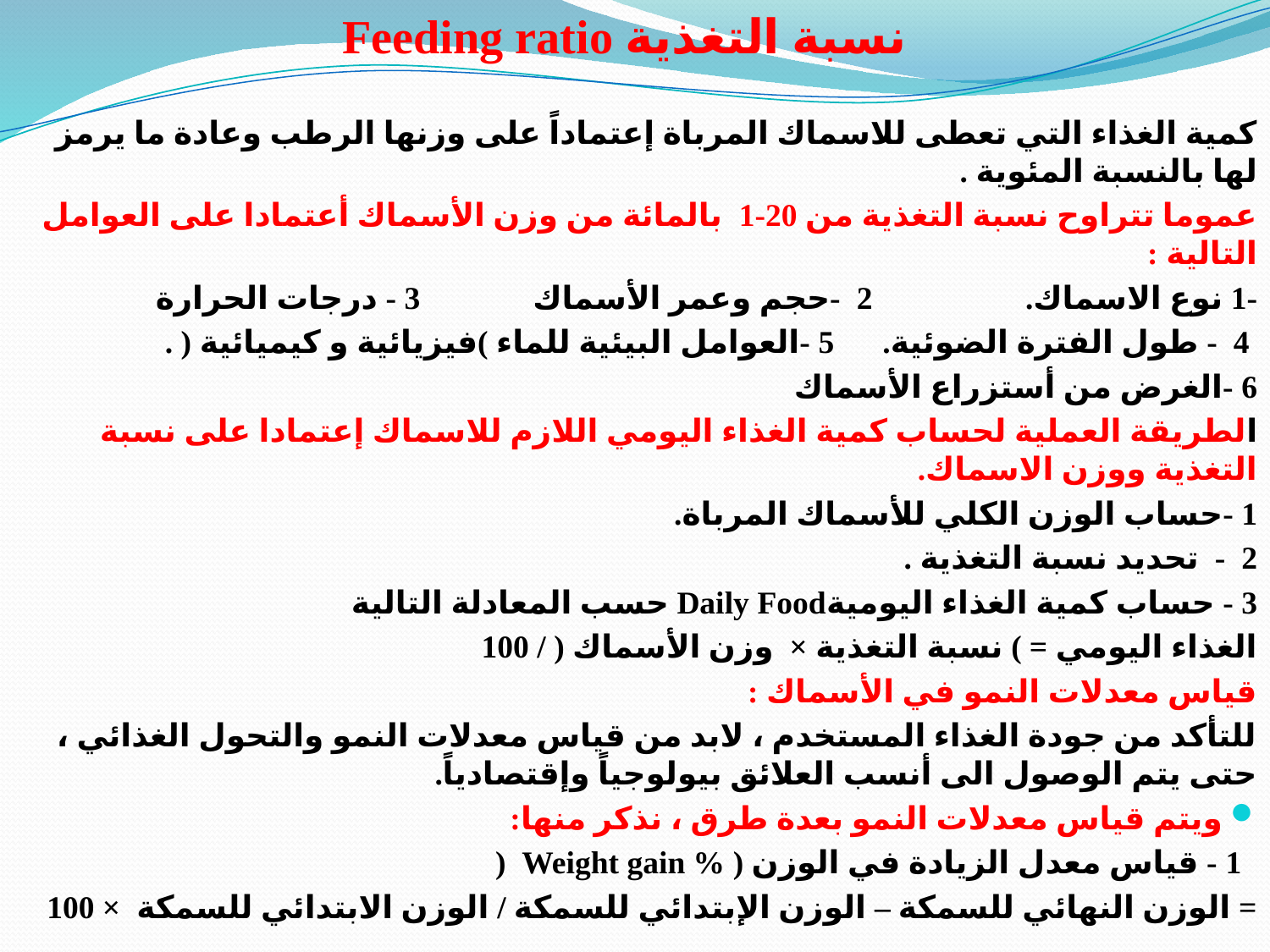

# Feeding ratio نسبة التغذیة
كمیة الغذاء التي تعطى للاسماك المرباة إعتماداً على وزنھا الرطب وعادة ما یرمز لھا بالنسبة المئویة .
عموما تتراوح نسبة التغذیة من 20-1  بالمائة من وزن الأسماك أعتمادا على العوامل التالیة :
-1 نوع الاسماك.                   2  -حجم وعمر الأسماك              3 - درجات الحرارة
 4  - طول الفترة الضوئیة.      5 -العوامل البیئیة للماء )فیزیائیة و كیمیائیة ( .
6 -الغرض من أستزراع الأسماك
الطریقة العملیة لحساب كمیة الغذاء الیومي اللازم للاسماك إعتمادا على نسبة التغذیة ووزن الاسماك.
1 -حساب الوزن الكلي للأسماك المرباة.
2  -  تحدید نسبة التغذیة .
3 - حساب كمیة الغذاء الیومیةDaily Food حسب المعادلة التالیة
الغذاء الیومي = ) نسبة التغذیة ×  وزن الأسماك ( / 100
قیاس معدلات النمو في الأسماك :
للتأكد من جودة الغذاء المستخدم ، لابد من قیاس معدلات النمو والتحول الغذائي ، حتى یتم الوصول الى أنسب العلائق بیولوجیاً وإقتصادیاً.
ویتم قیاس معدلات النمو بعدة طرق ، نذكر منها:
  1 - قیاس معدل الزیادة في الوزن ( % Weight gain  (
= الوزن النھائي للسمكة – الوزن الإبتدائي للسمكة / الوزن الابتدائي للسمكة  × 100